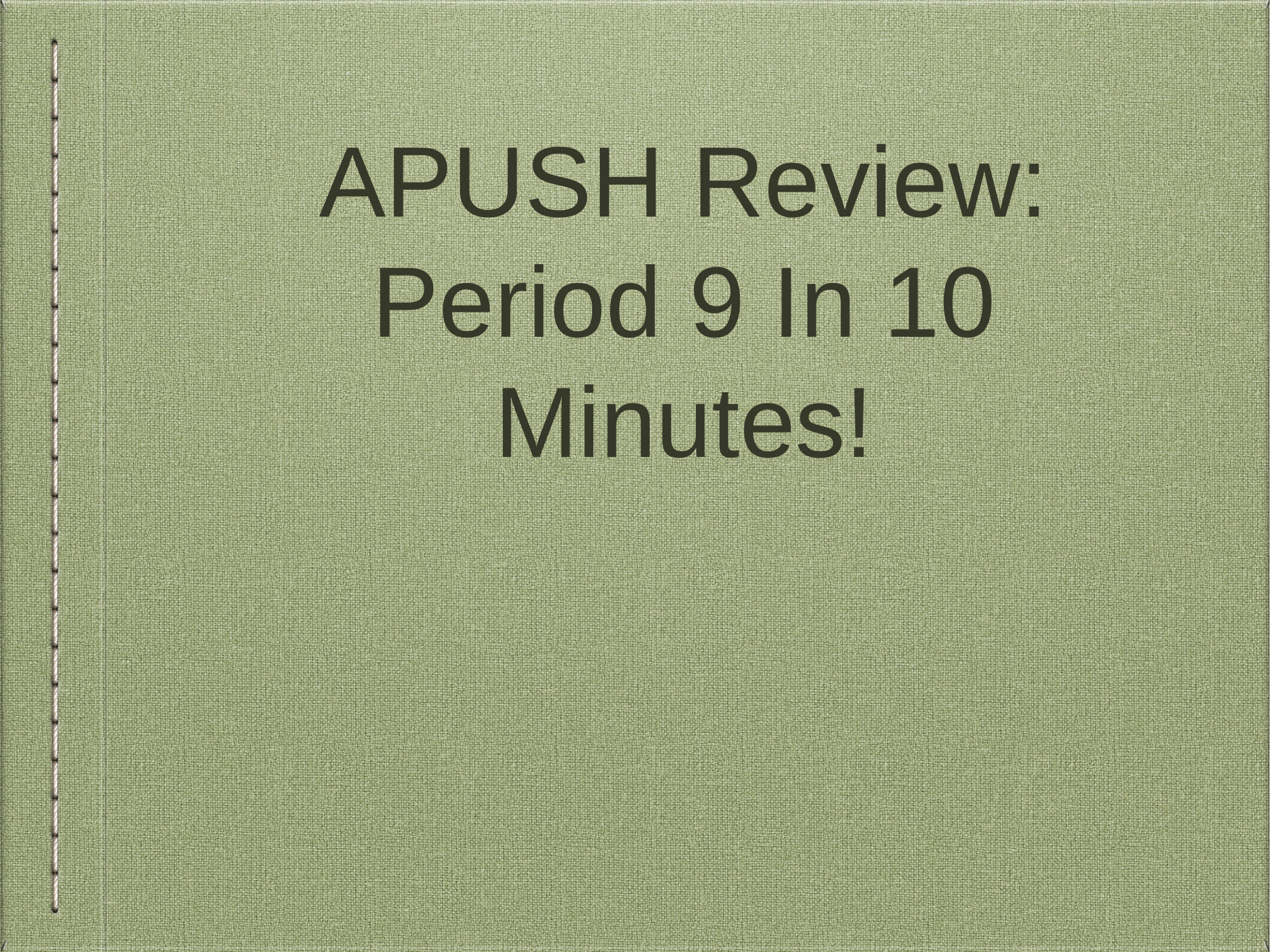

# APUSH Review: Period 9 In 10 Minutes!